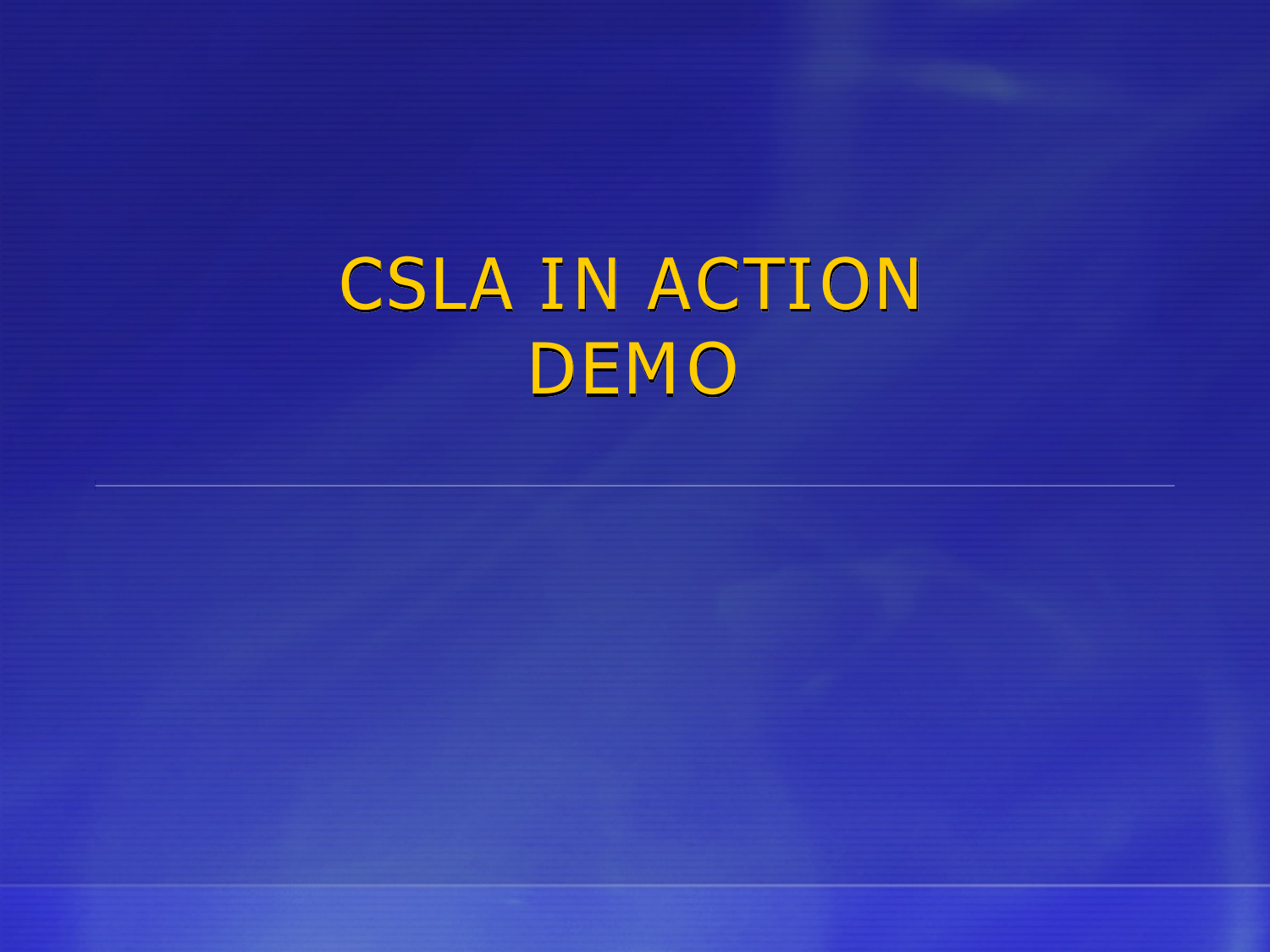

# CSLA In action Demo
Code generation for CSLA